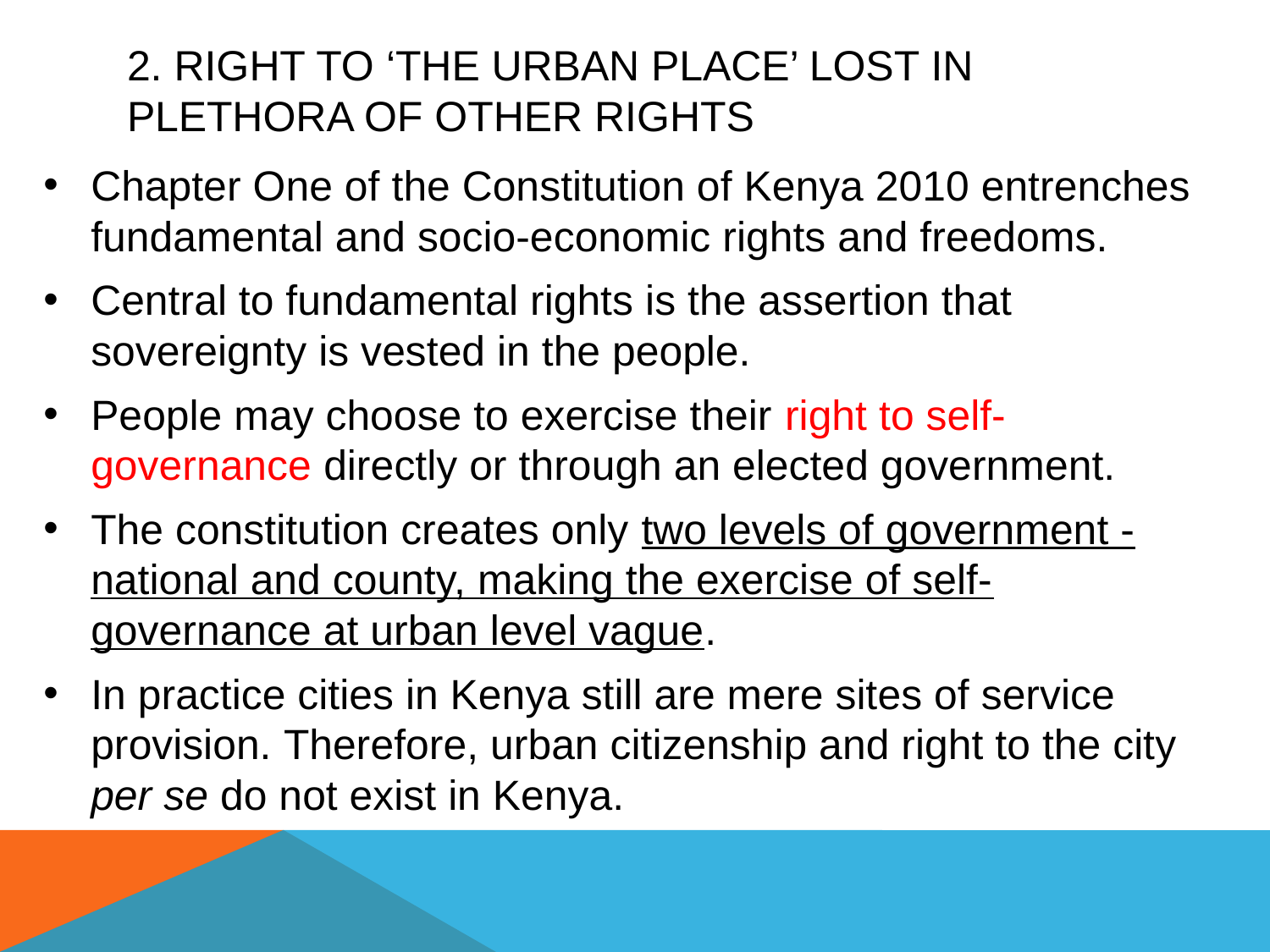

# 2. RIGHT TO ‘the URBAN PLACE’ LOST IN PLETHORA OF OTHER RIGHTS
Chapter One of the Constitution of Kenya 2010 entrenches fundamental and socio-economic rights and freedoms.
Central to fundamental rights is the assertion that sovereignty is vested in the people.
People may choose to exercise their right to self-governance directly or through an elected government.
The constitution creates only two levels of government - national and county, making the exercise of self-governance at urban level vague.
In practice cities in Kenya still are mere sites of service provision. Therefore, urban citizenship and right to the city per se do not exist in Kenya.